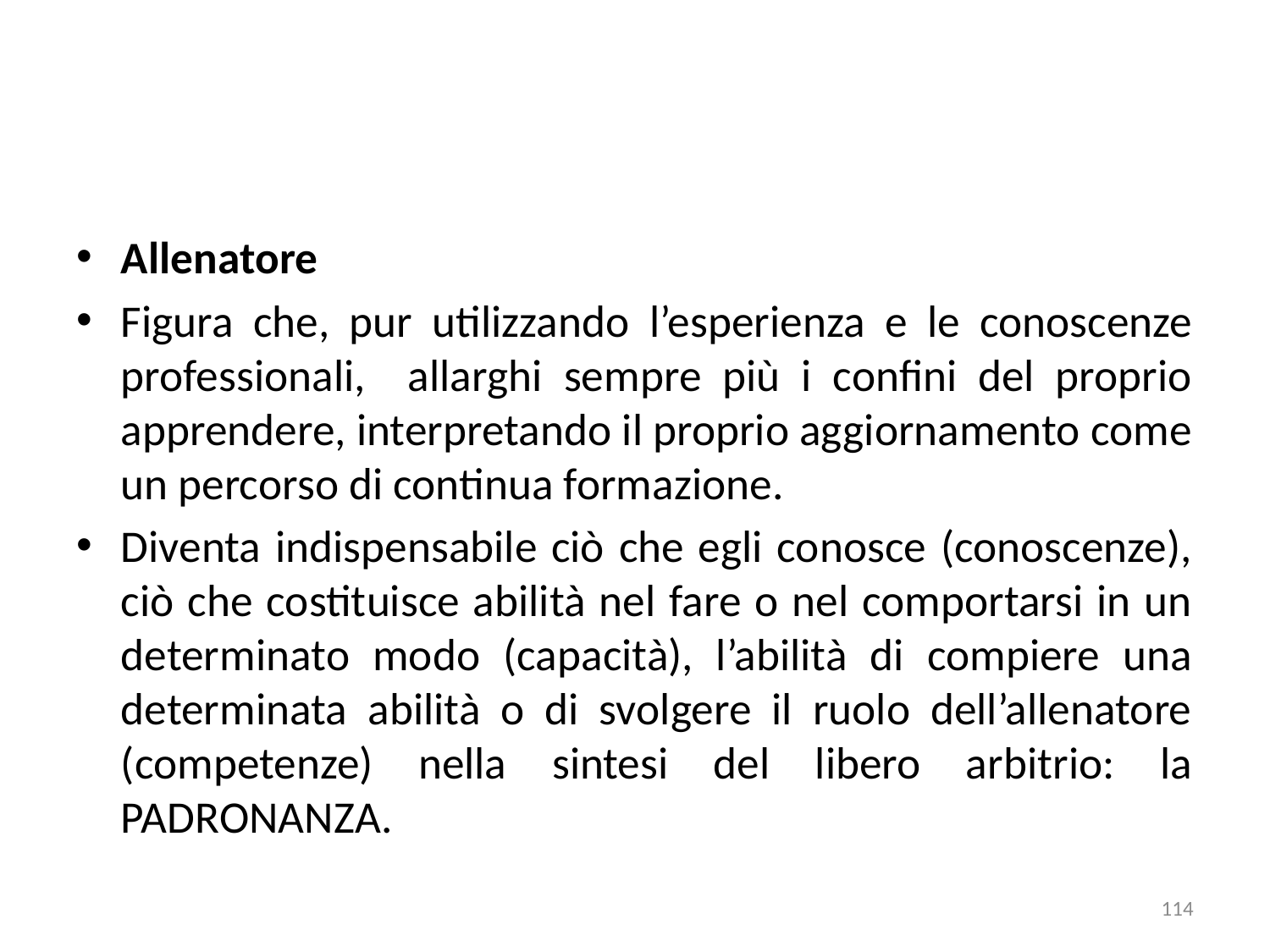

Allenatore
Figura che, pur utilizzando l’esperienza e le conoscenze professionali,  allarghi sempre più i confini del proprio apprendere, interpretando il proprio aggiornamento come un percorso di continua formazione.
Diventa indispensabile ciò che egli conosce (conoscenze), ciò che costituisce abilità nel fare o nel comportarsi in un determinato modo (capacità), l’abilità di compiere una determinata abilità o di svolgere il ruolo dell’allenatore (competenze) nella sintesi del libero arbitrio: la PADRONANZA.

114